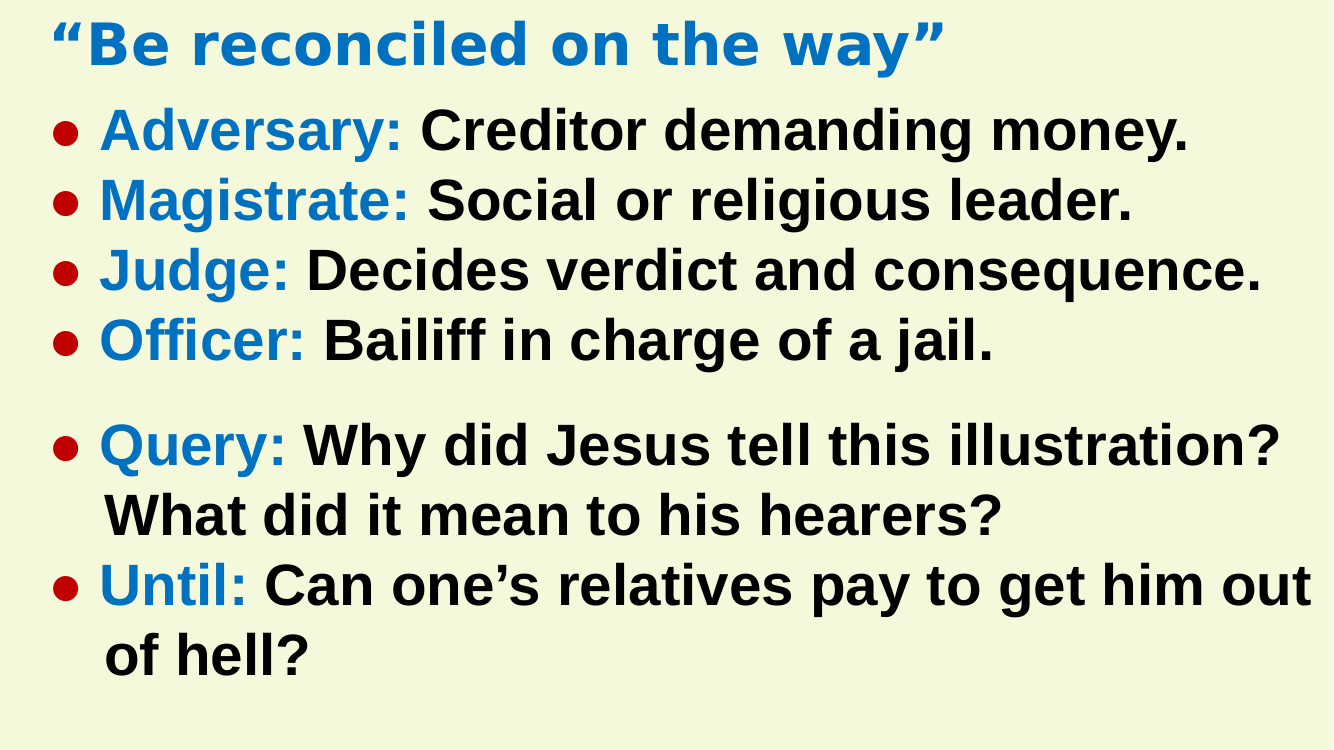

“Be reconciled on the way”
● Adversary: Creditor demanding money.
● Magistrate: Social or religious leader.
● Judge: Decides verdict and consequence.
● Officer: Bailiff in charge of a jail.
● Query: Why did Jesus tell this illustration? What did it mean to his hearers?
● Until: Can one’s relatives pay to get him out of hell?